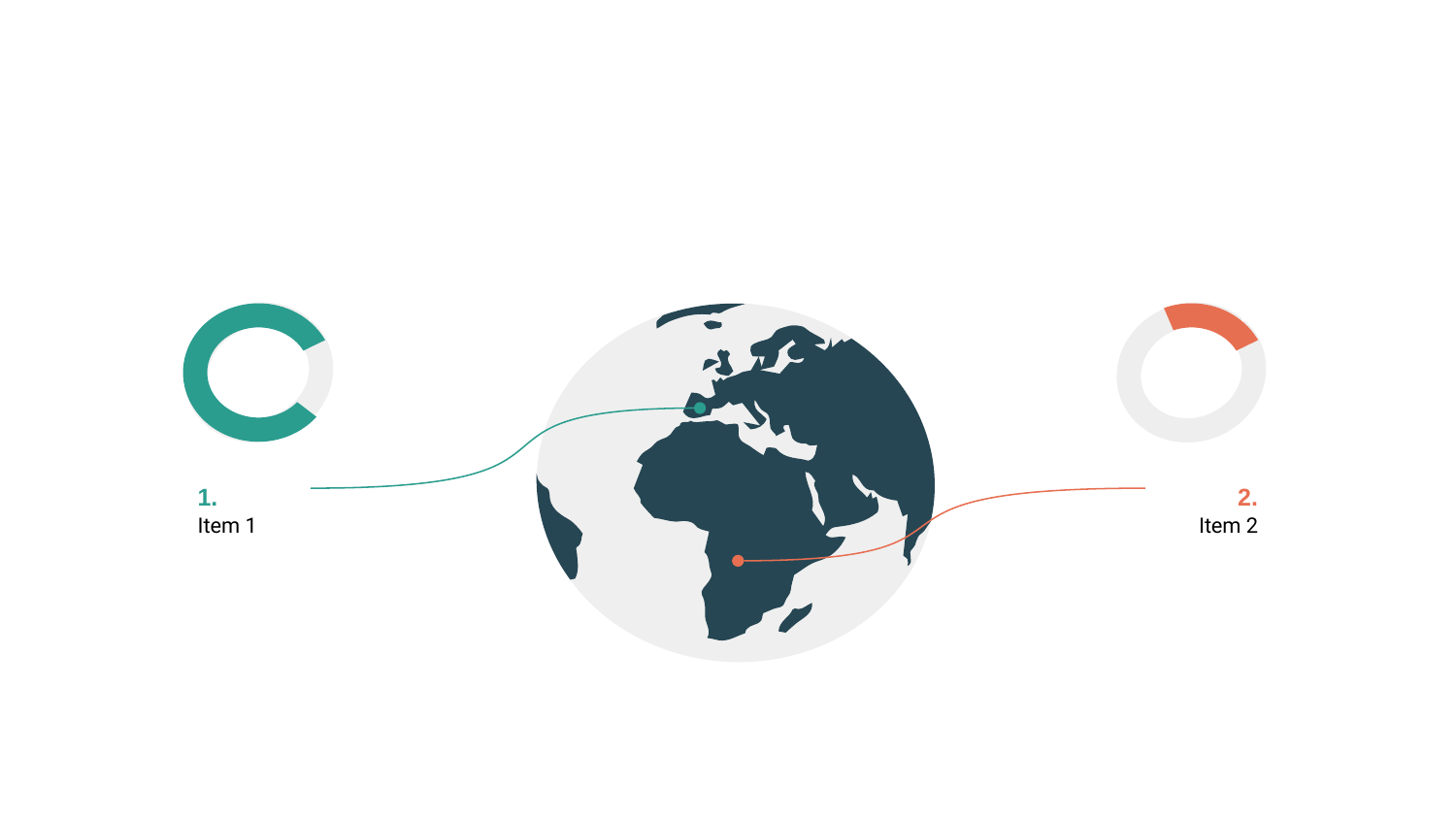

#

1.
2.
Item 1
Item 2